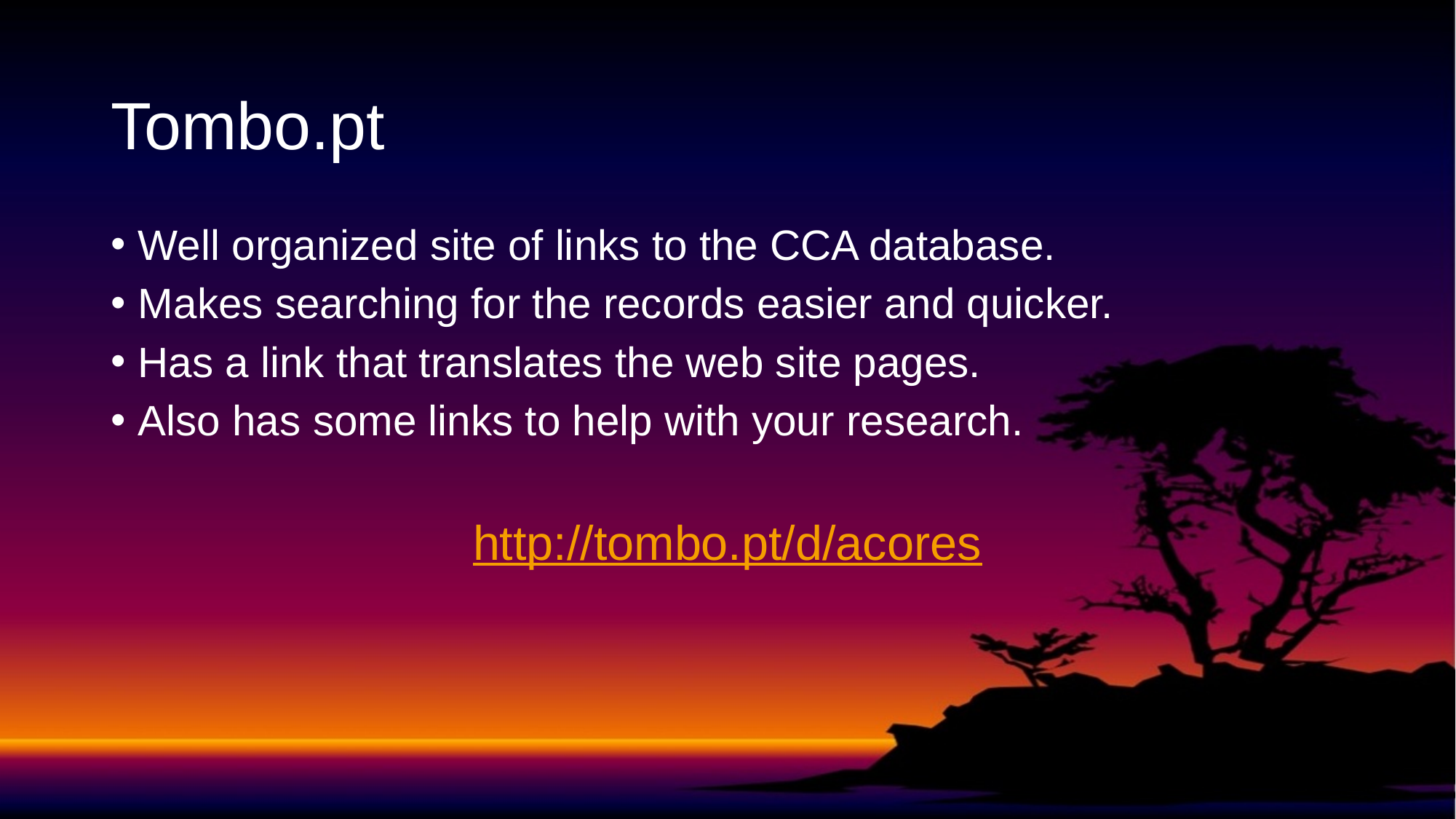

# Tombo.pt
Well organized site of links to the CCA database.
Makes searching for the records easier and quicker.
Has a link that translates the web site pages.
Also has some links to help with your research.

http://tombo.pt/d/acores